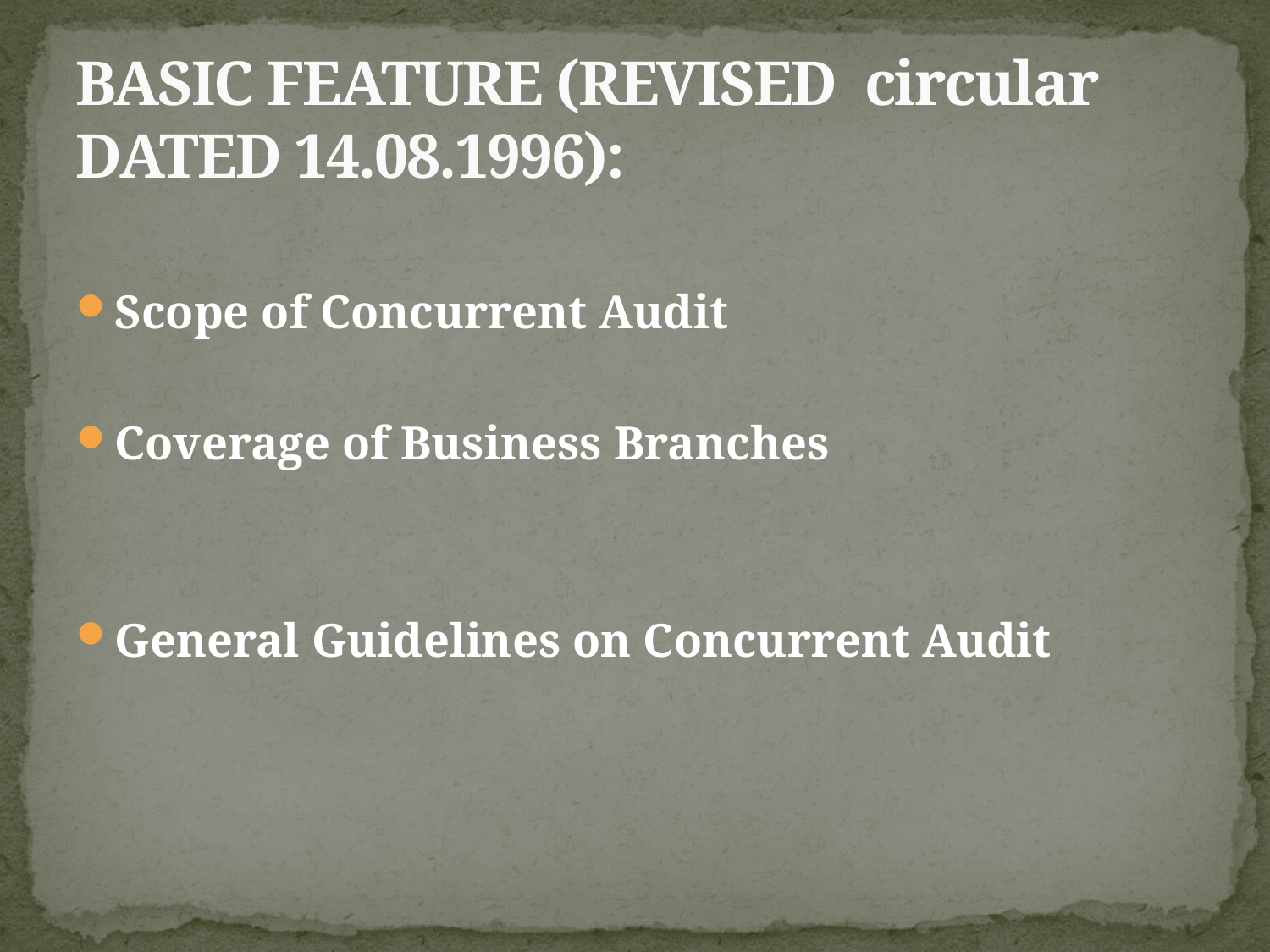

# BASIC FEATURE (REVISED  circular DATED 14.08.1996):

Scope of Concurrent Audit

Coverage of Business Branches

General Guidelines on Concurrent Audit